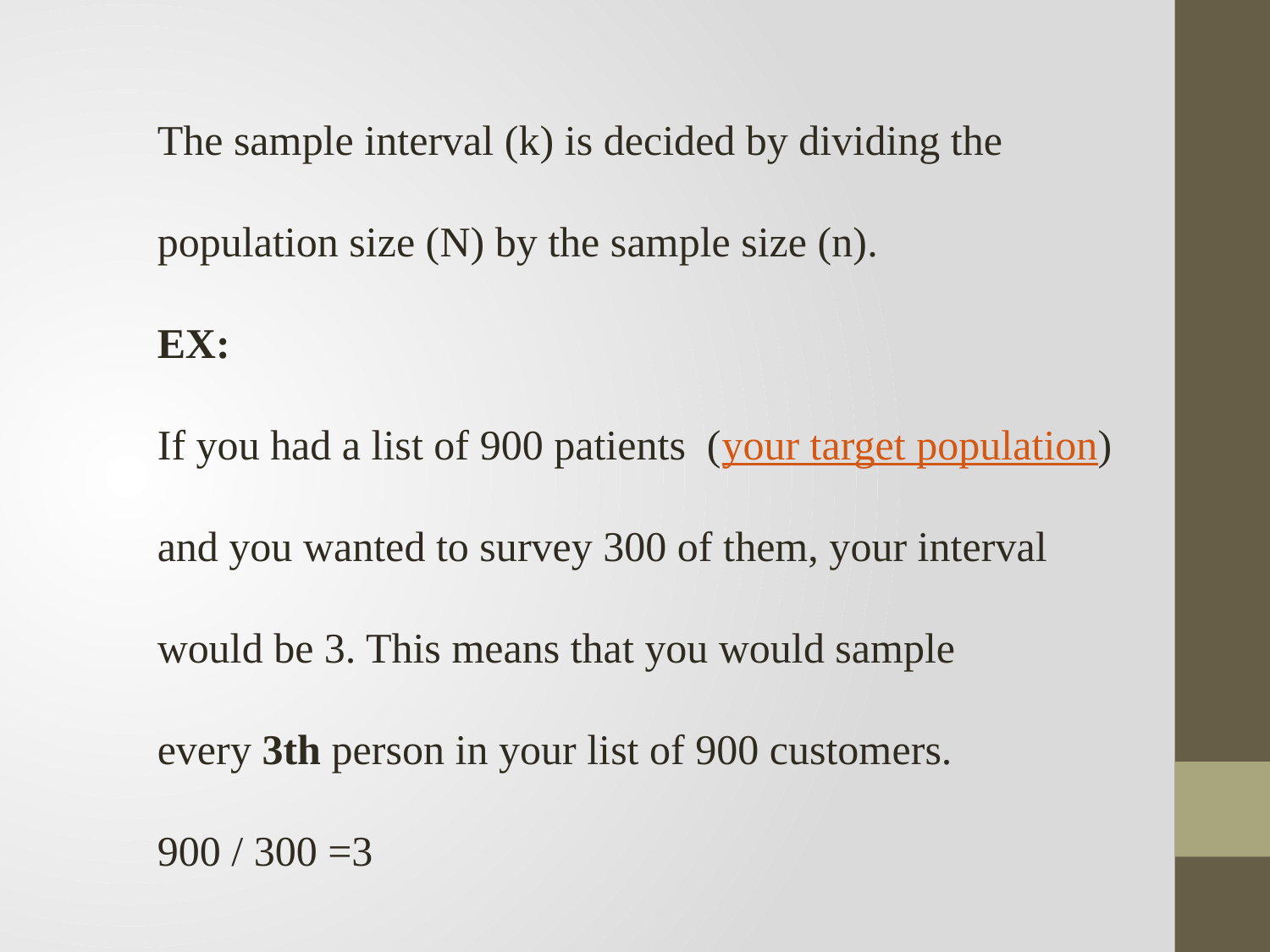

The sample interval (k) is decided by dividing the
population size (N) by the sample size (n).
EX:
If you had a list of 900 patients  (your target population) and you wanted to survey 300 of them, your interval would be 3. This means that you would sample every 3th person in your list of 900 customers.
900 / 300 =3